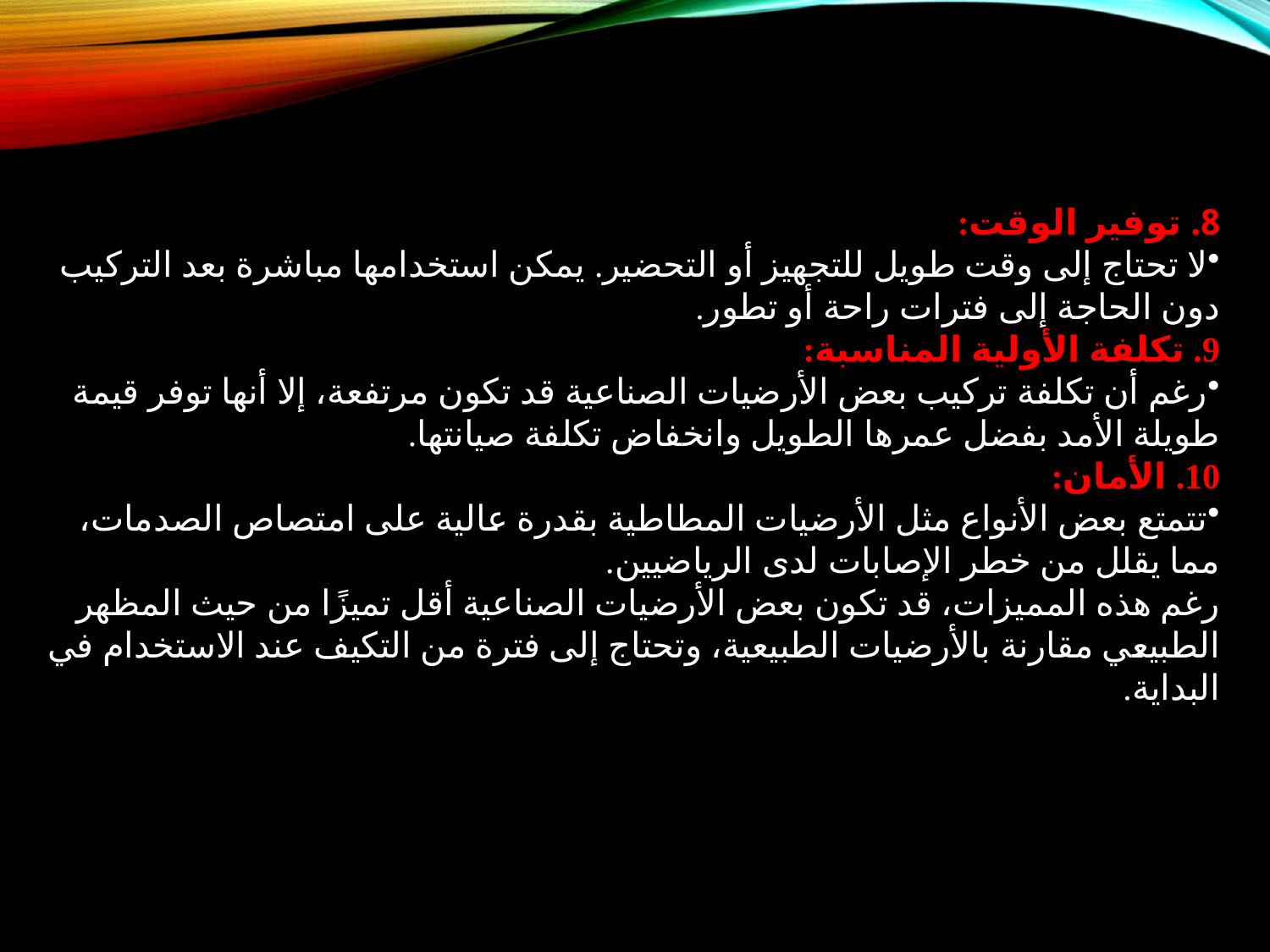

8. توفير الوقت:
لا تحتاج إلى وقت طويل للتجهيز أو التحضير. يمكن استخدامها مباشرة بعد التركيب دون الحاجة إلى فترات راحة أو تطور.
9. تكلفة الأولية المناسبة:
رغم أن تكلفة تركيب بعض الأرضيات الصناعية قد تكون مرتفعة، إلا أنها توفر قيمة طويلة الأمد بفضل عمرها الطويل وانخفاض تكلفة صيانتها.
10. الأمان:
تتمتع بعض الأنواع مثل الأرضيات المطاطية بقدرة عالية على امتصاص الصدمات، مما يقلل من خطر الإصابات لدى الرياضيين.
رغم هذه المميزات، قد تكون بعض الأرضيات الصناعية أقل تميزًا من حيث المظهر الطبيعي مقارنة بالأرضيات الطبيعية، وتحتاج إلى فترة من التكيف عند الاستخدام في البداية.